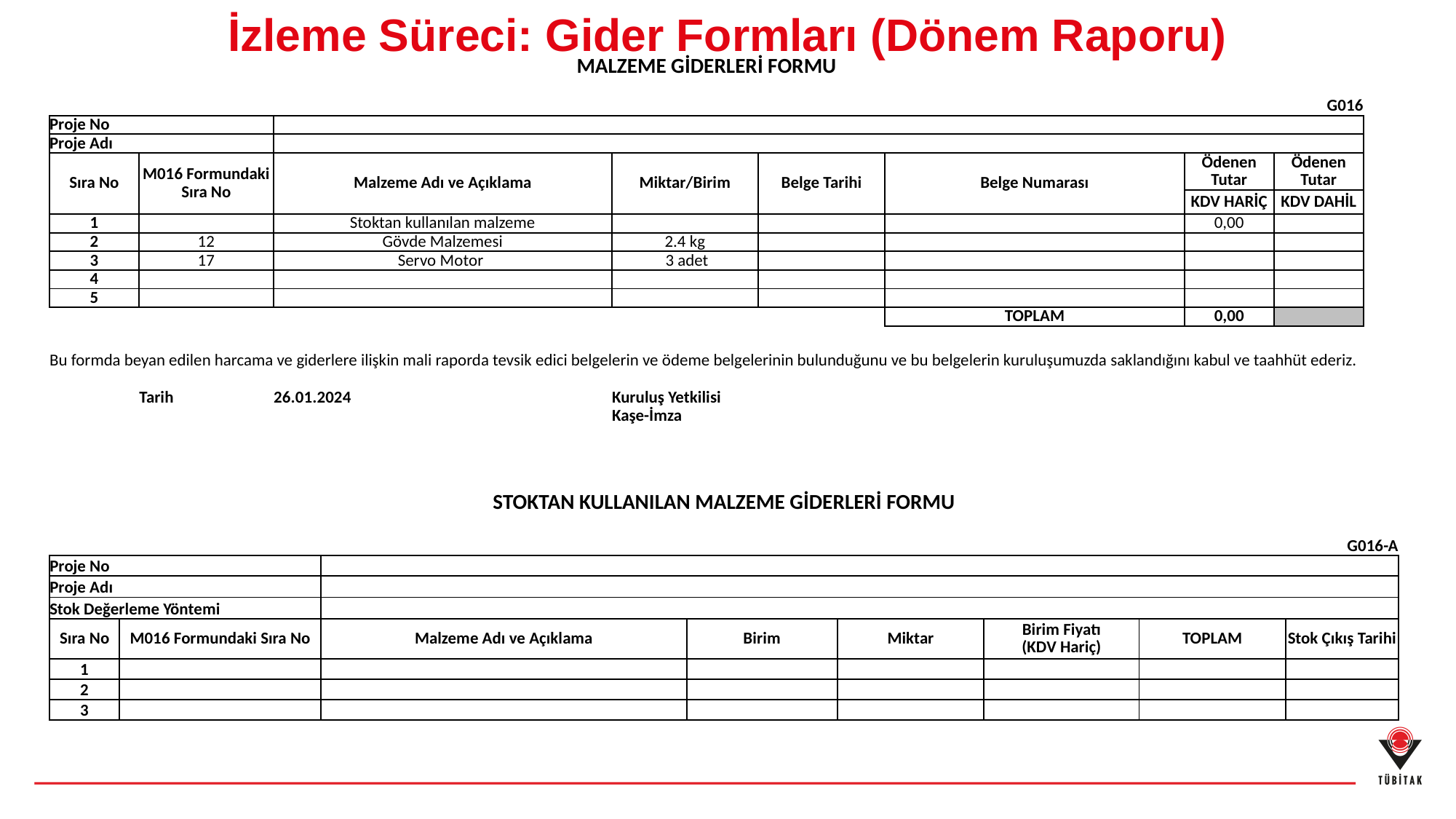

İzleme Süreci: Gider Formları (Dönem Raporu)

| MALZEME GİDERLERİ FORMU |  |  |  |  |  |  |  |
| --- | --- | --- | --- | --- | --- | --- | --- |
|  |  |  |  |  |  |  |  |
| G016 |  |  |  |  |  |  |  |
| Proje No |  |  |  |  |  |  |  |
| Proje Adı |  |  |  |  |  |  |  |
| Sıra No | M016 Formundaki Sıra No | Malzeme Adı ve Açıklama | Miktar/Birim | Belge Tarihi | Belge Numarası | Ödenen Tutar | Ödenen Tutar |
|  |  |  |  |  |  | KDV HARİÇ | KDV DAHİL |
| 1 |  | Stoktan kullanılan malzeme |  |  |  | 0,00 |  |
| 2 | 12 | Gövde Malzemesi | 2.4 kg |  |  |  |  |
| 3 | 17 | Servo Motor | 3 adet |  |  |  |  |
| 4 |  |  |  |  |  |  |  |
| 5 |  |  |  |  |  |  |  |
|  |  |  |  |  | TOPLAM | 0,00 |  |
|  |  |  |  |  |  |  |  |
| Bu formda beyan edilen harcama ve giderlere ilişkin mali raporda tevsik edici belgelerin ve ödeme belgelerinin bulunduğunu ve bu belgelerin kuruluşumuzda saklandığını kabul ve taahhüt ederiz. |  |  |  |  |  |  |  |
|  |  |  |  |  |  |  |  |
|  | Tarih | 26.01.2024 | Kuruluş Yetkilisi |  |  |  |  |
|  |  |  | Kaşe-İmza |  |  |  |  |
| STOKTAN KULLANILAN MALZEME GİDERLERİ FORMU |  |  |  |  |  |  |  |
| --- | --- | --- | --- | --- | --- | --- | --- |
|  |  |  |  |  |  |  |  |
| G016-A |  |  |  |  |  |  |  |
| Proje No |  |  |  |  |  |  |  |
| Proje Adı |  |  |  |  |  |  |  |
| Stok Değerleme Yöntemi |  |  |  |  |  |  |  |
| Sıra No | M016 Formundaki Sıra No | Malzeme Adı ve Açıklama | Birim | Miktar | Birim Fiyatı (KDV Hariç) | TOPLAM | Stok Çıkış Tarihi |
| 1 |  |  |  |  |  |  |  |
| 2 |  |  |  |  |  |  |  |
| 3 |  |  |  |  |  |  |  |